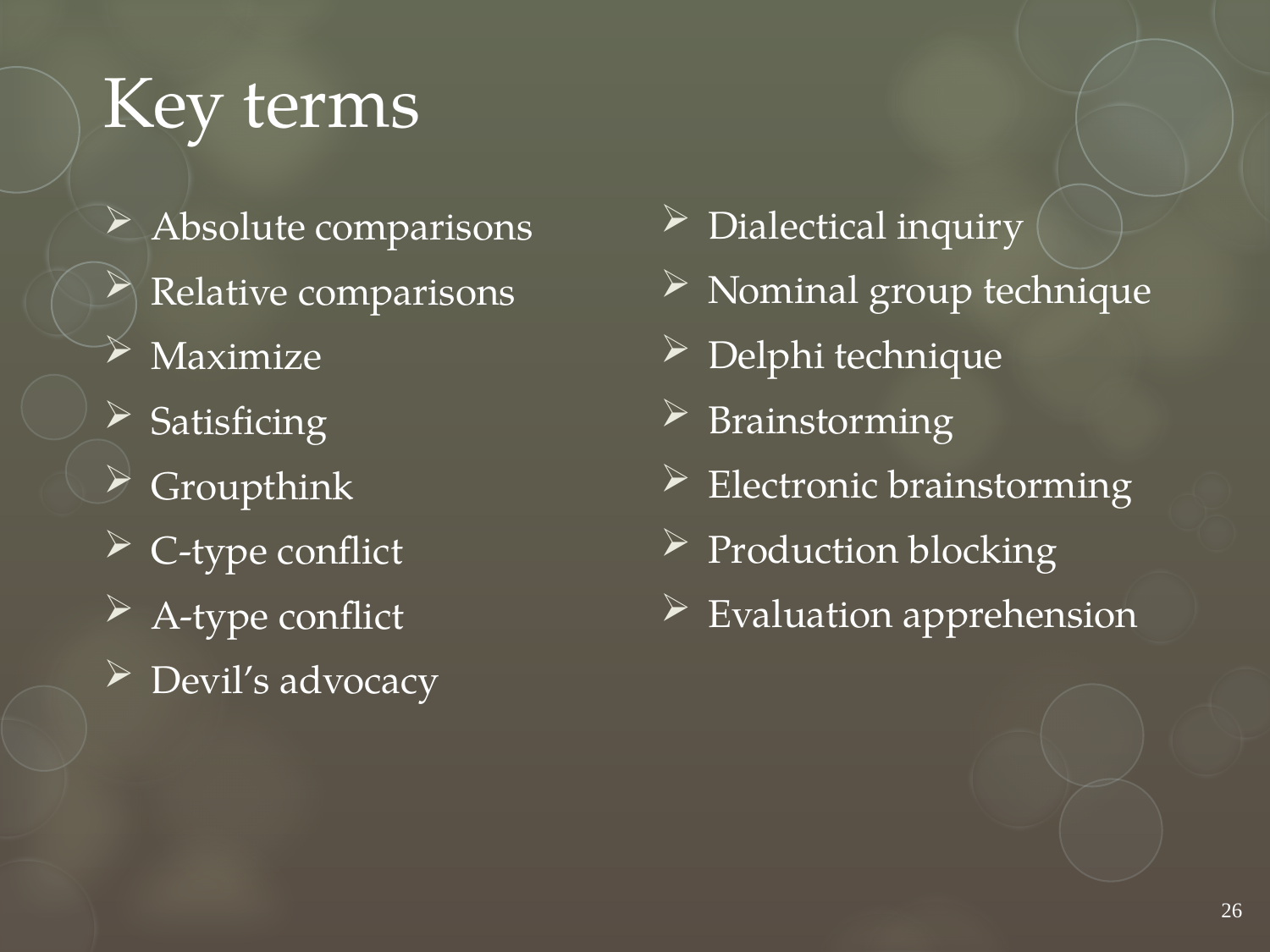

# Key terms
Dialectical inquiry
Nominal group technique
Delphi technique
Brainstorming
Electronic brainstorming
Production blocking
Evaluation apprehension

Absolute comparisons
Relative comparisons
Maximize
Satisficing
Groupthink
C-type conflict
A-type conflict
Devil’s advocacy

26